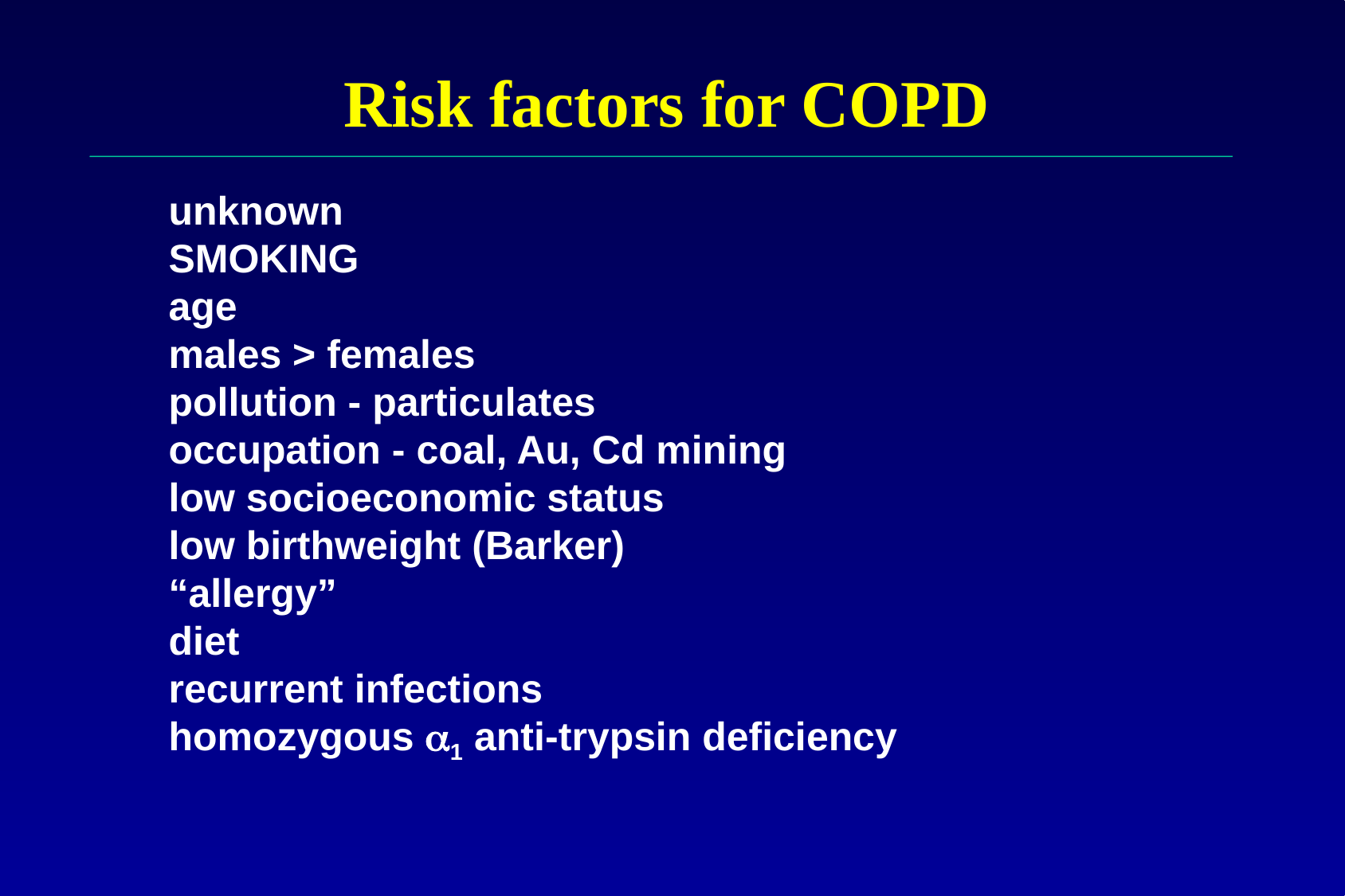

# Risk factors for COPD

unknown
SMOKING
age
males > females
pollution - particulates
occupation - coal, Au, Cd mining
low socioeconomic status
low birthweight (Barker)
“allergy”
diet
recurrent infections
homozygous α1 anti-trypsin deficiency